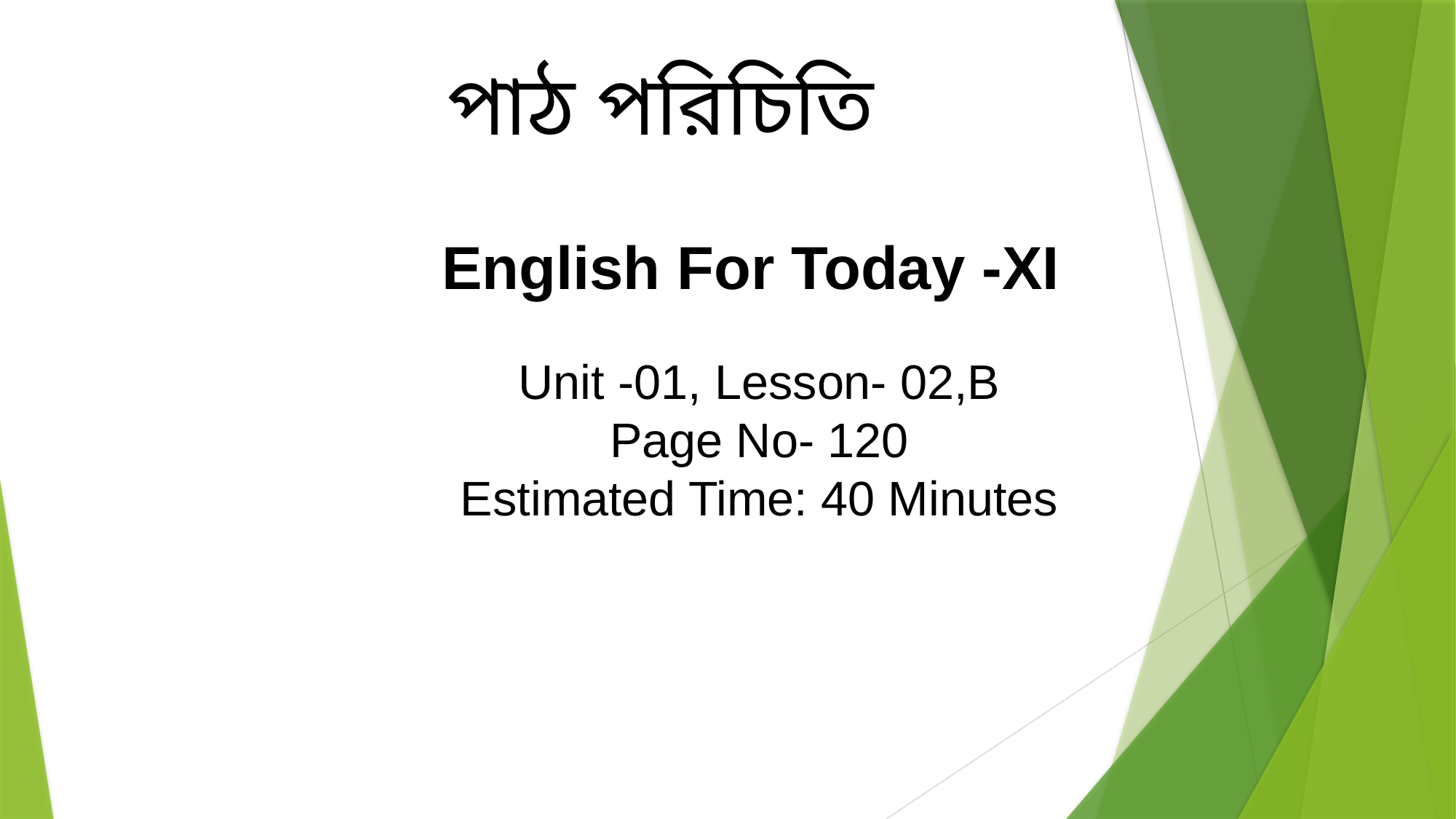

পাঠ পরিচিতি
English For Today -XI
Unit -01, Lesson- 02,B
Page No- 120
Estimated Time: 40 Minutes